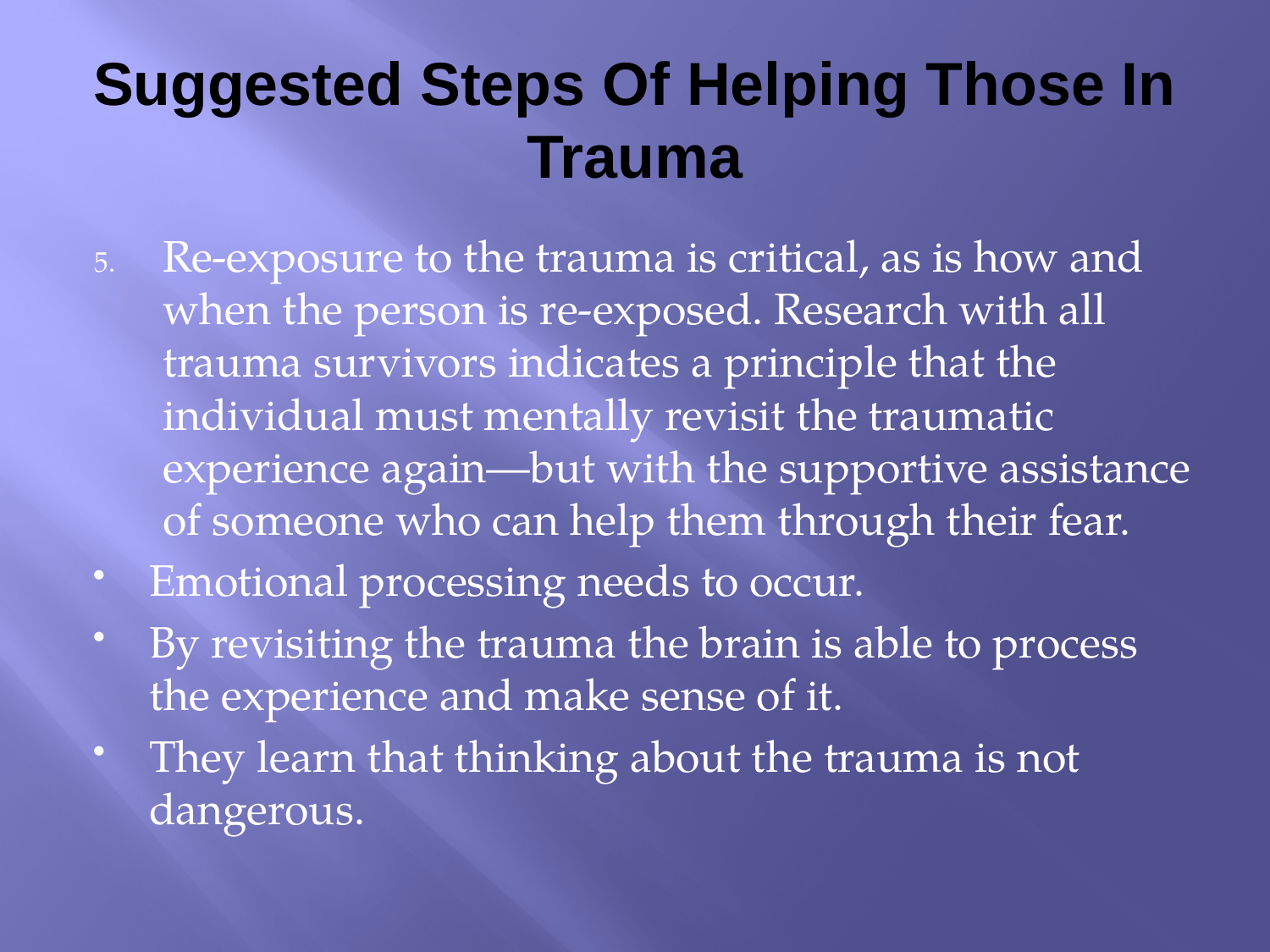

# Suggested Steps Of Helping Those In Trauma
Re-exposure to the trauma is critical, as is how and when the person is re-exposed. Research with all trauma survivors indicates a principle that the individual must mentally revisit the traumatic experience again—but with the supportive assistance of someone who can help them through their fear.
Emotional processing needs to occur.
By revisiting the trauma the brain is able to process the experience and make sense of it.
They learn that thinking about the trauma is not dangerous.